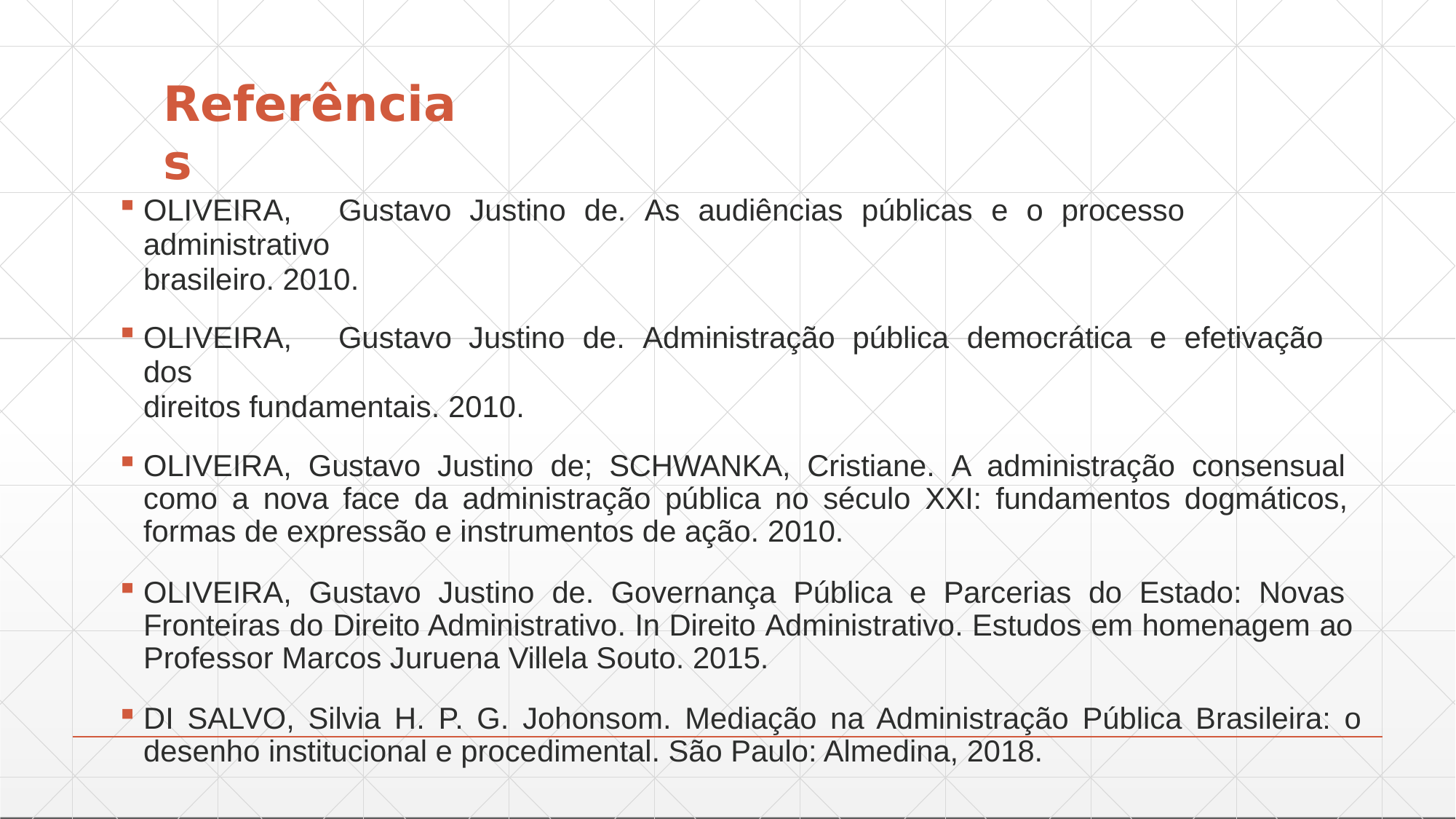

# Referências
OLIVEIRA,	Gustavo	Justino	de.	As	audiências	públicas	e	o	processo	administrativo
brasileiro. 2010.
OLIVEIRA,	Gustavo	Justino	de.	Administração	pública	democrática	e	efetivação	dos
direitos fundamentais. 2010.
OLIVEIRA, Gustavo Justino de; SCHWANKA, Cristiane. A administração consensual  como a nova face da administração pública no século XXI: fundamentos dogmáticos,  formas de expressão e instrumentos de ação. 2010.
OLIVEIRA, Gustavo Justino de. Governança Pública e Parcerias do Estado: Novas  Fronteiras do Direito Administrativo. In Direito Administrativo. Estudos em homenagem ao  Professor Marcos Juruena Villela Souto. 2015.
DI SALVO, Silvia H. P. G. Johonsom. Mediação na Administração Pública Brasileira: o desenho institucional e procedimental. São Paulo: Almedina, 2018.